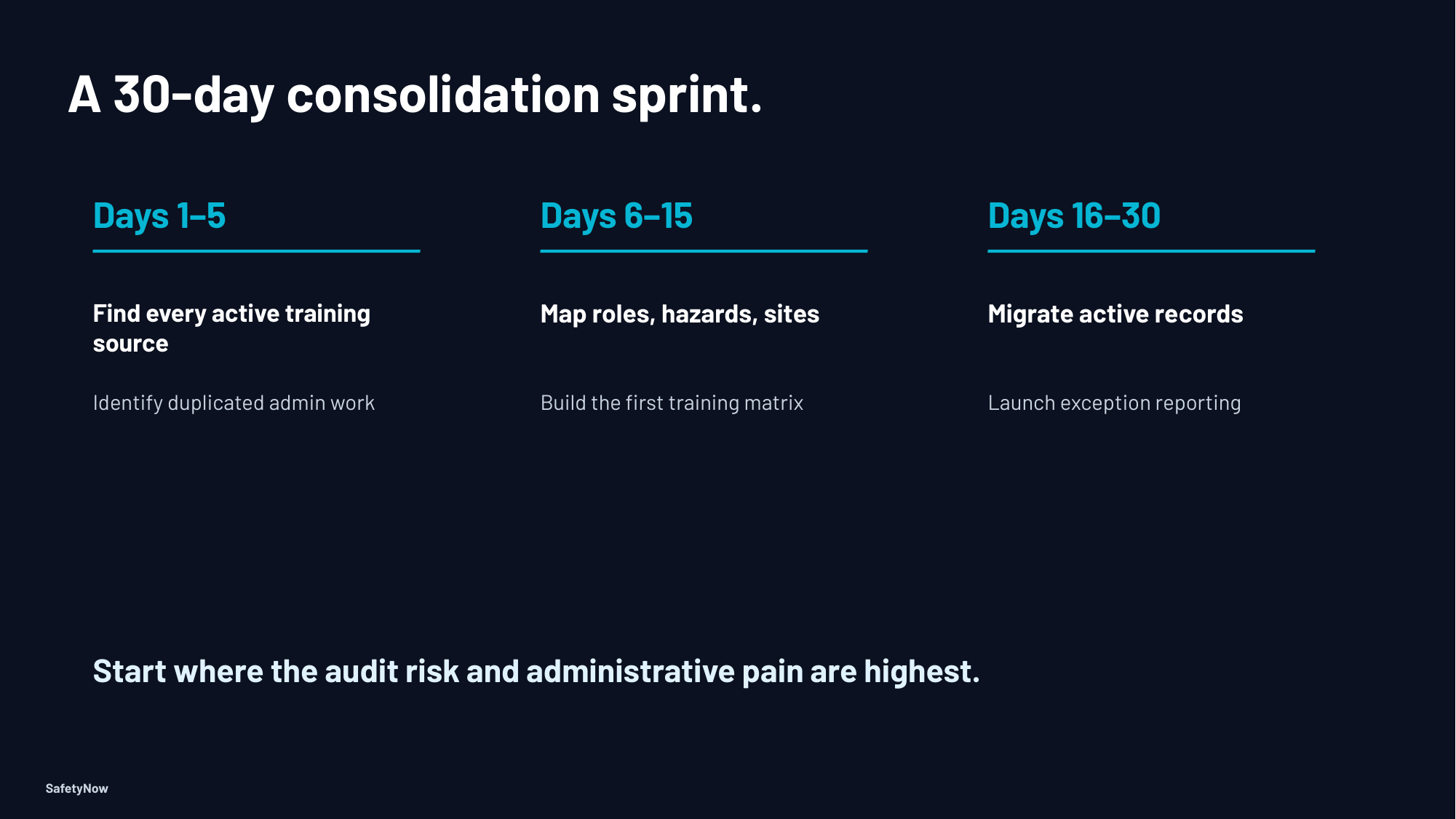

A 30-day consolidation sprint.
Days 1–5
Days 6–15
Days 16–30

Find every active training source
Map roles, hazards, sites
Migrate active records
Identify duplicated admin work
Build the first training matrix
Launch exception reporting
Start where the audit risk and administrative pain are highest.
SafetyNow